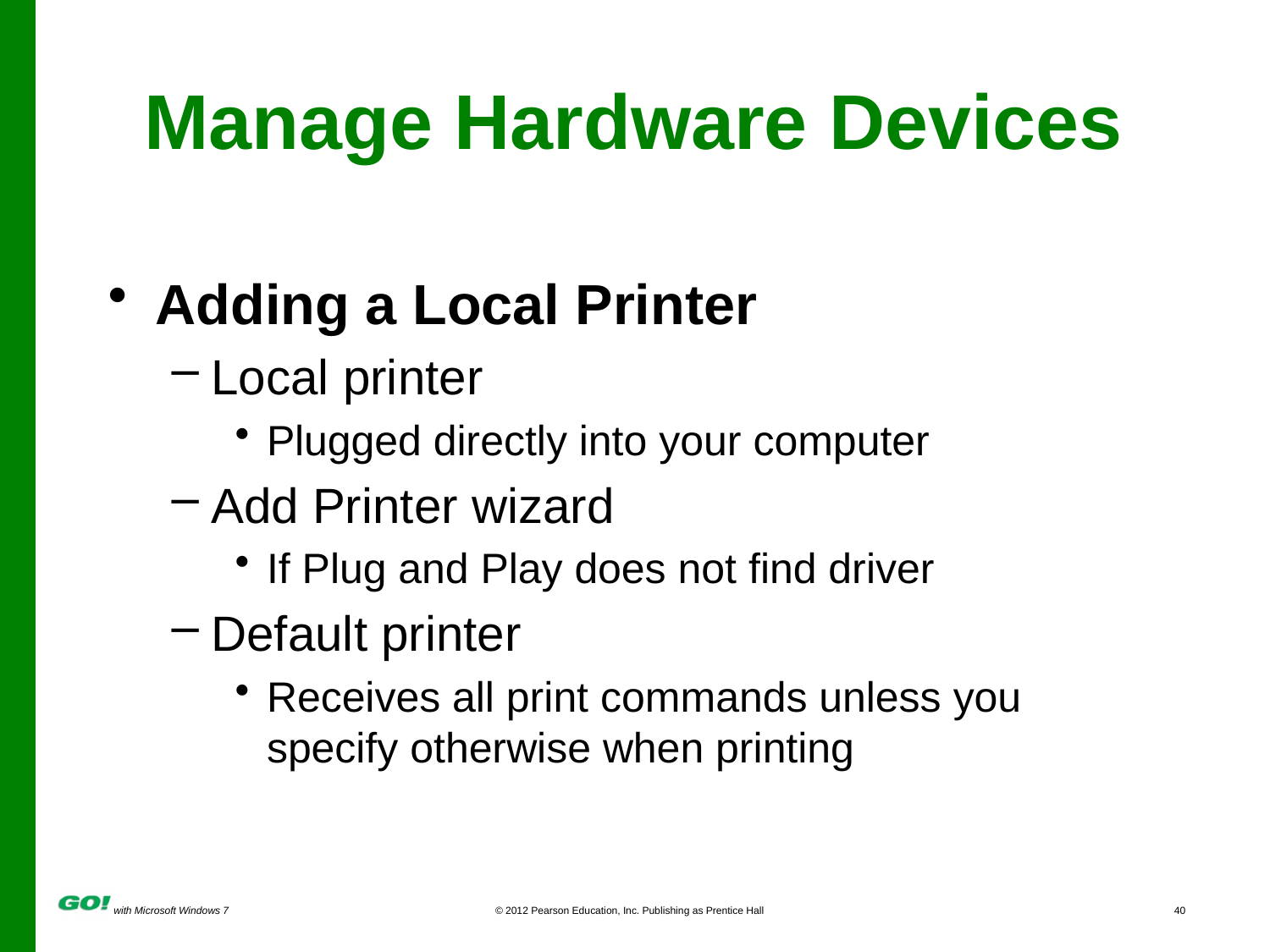

# Manage Hardware Devices
Adding a Local Printer
Local printer
Plugged directly into your computer
Add Printer wizard
If Plug and Play does not find driver
Default printer
Receives all print commands unless you specify otherwise when printing